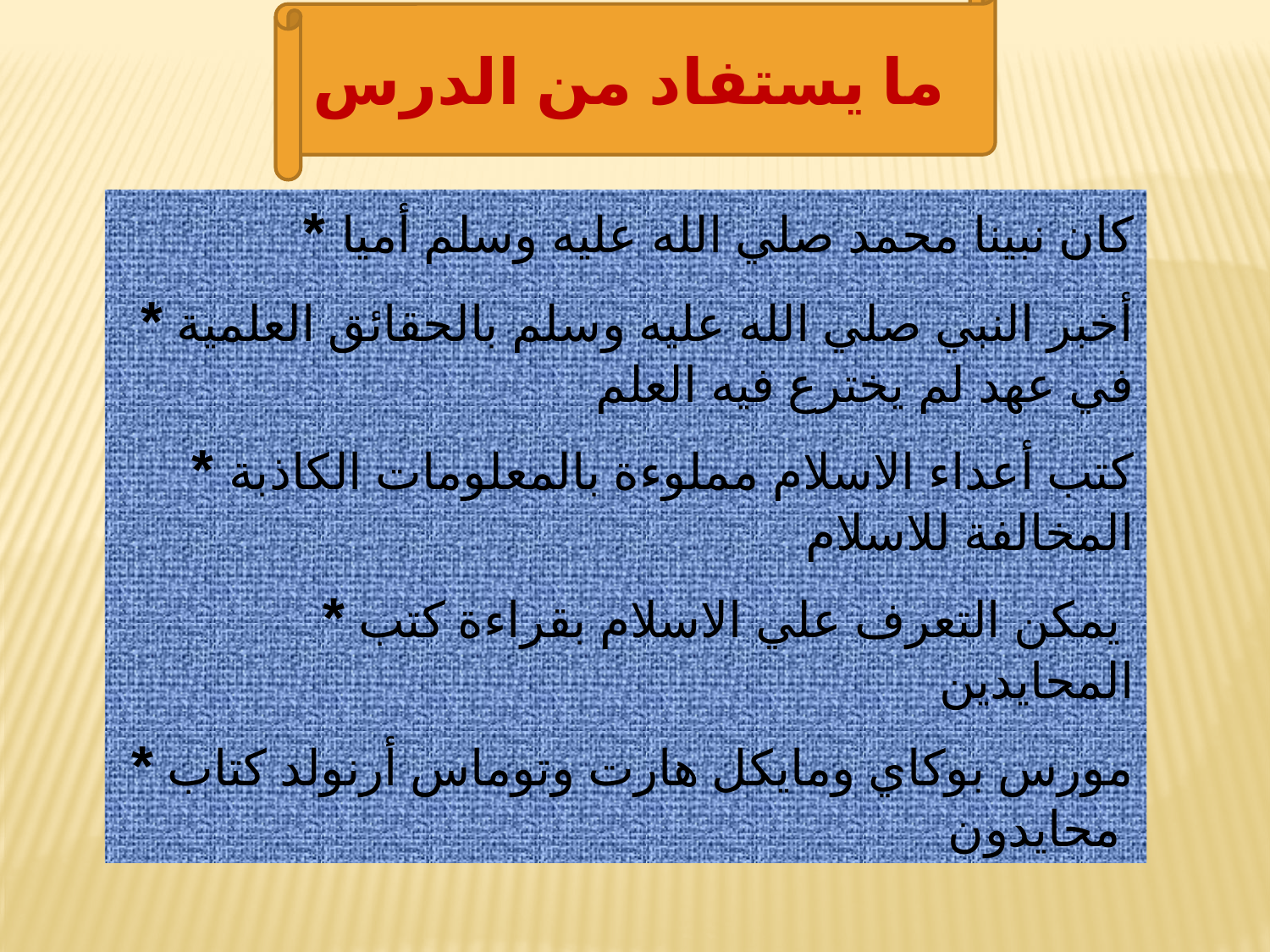

ما يستفاد من الدرس
 * كان نبينا محمد صلي الله عليه وسلم أميا

 * أخبر النبي صلي الله عليه وسلم بالحقائق العلمية في عهد لم يخترع فيه العلم

 * كتب أعداء الاسلام مملوءة بالمعلومات الكاذبة المخالفة للاسلام

 * يمكن التعرف علي الاسلام بقراءة كتب
المحايدين

 * مورس بوكاي ومايكل هارت وتوماس أرنولد كتاب محايدون